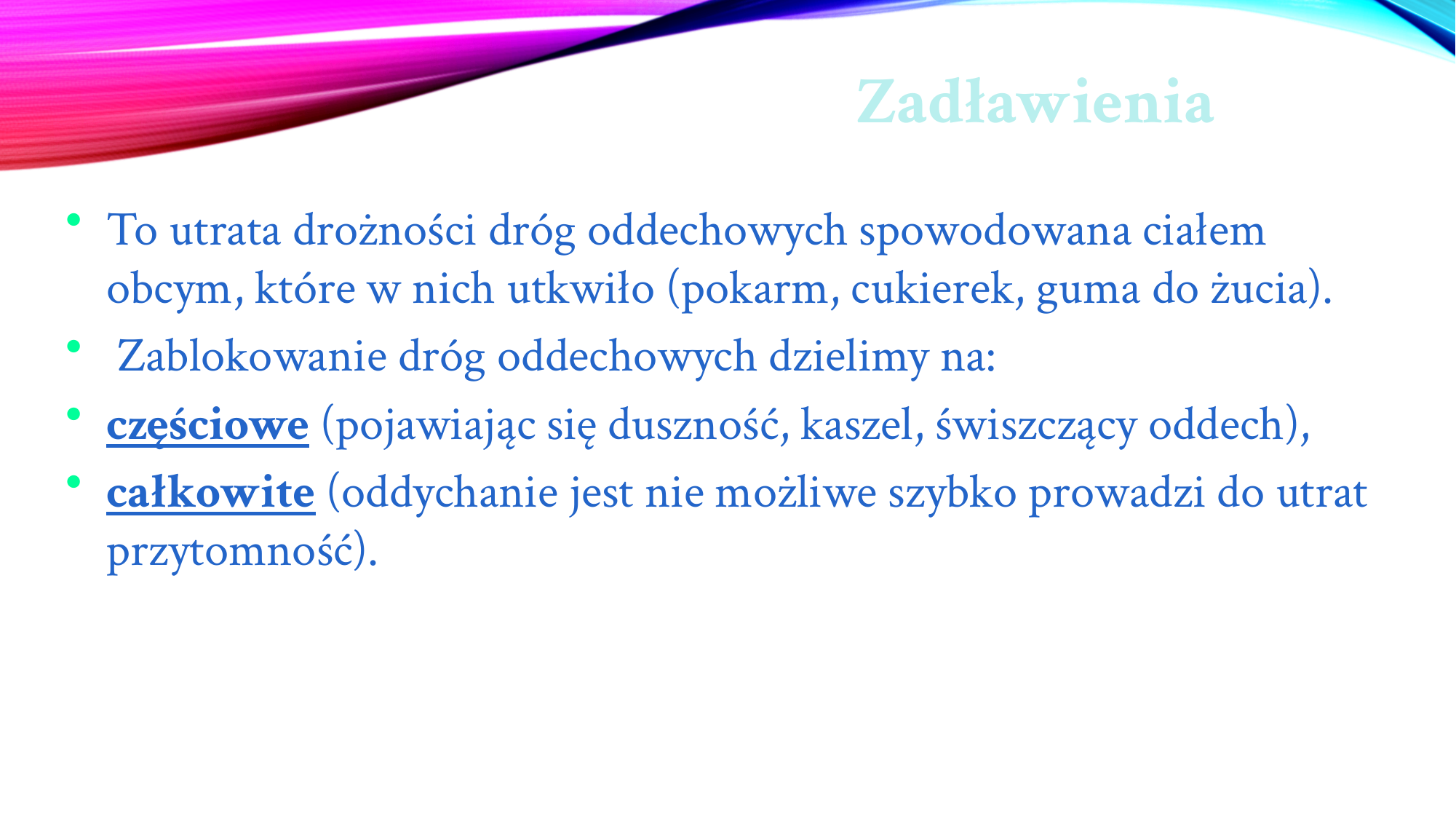

Zadławienia
To utrata drożności dróg oddechowych spowodowana ciałem obcym, które w nich utkwiło (pokarm, cukierek, guma do żucia).
 Zablokowanie dróg oddechowych dzielimy na:
częściowe (pojawiając się duszność, kaszel, świszczący oddech),
całkowite (oddychanie jest nie możliwe szybko prowadzi do utrat przytomność).